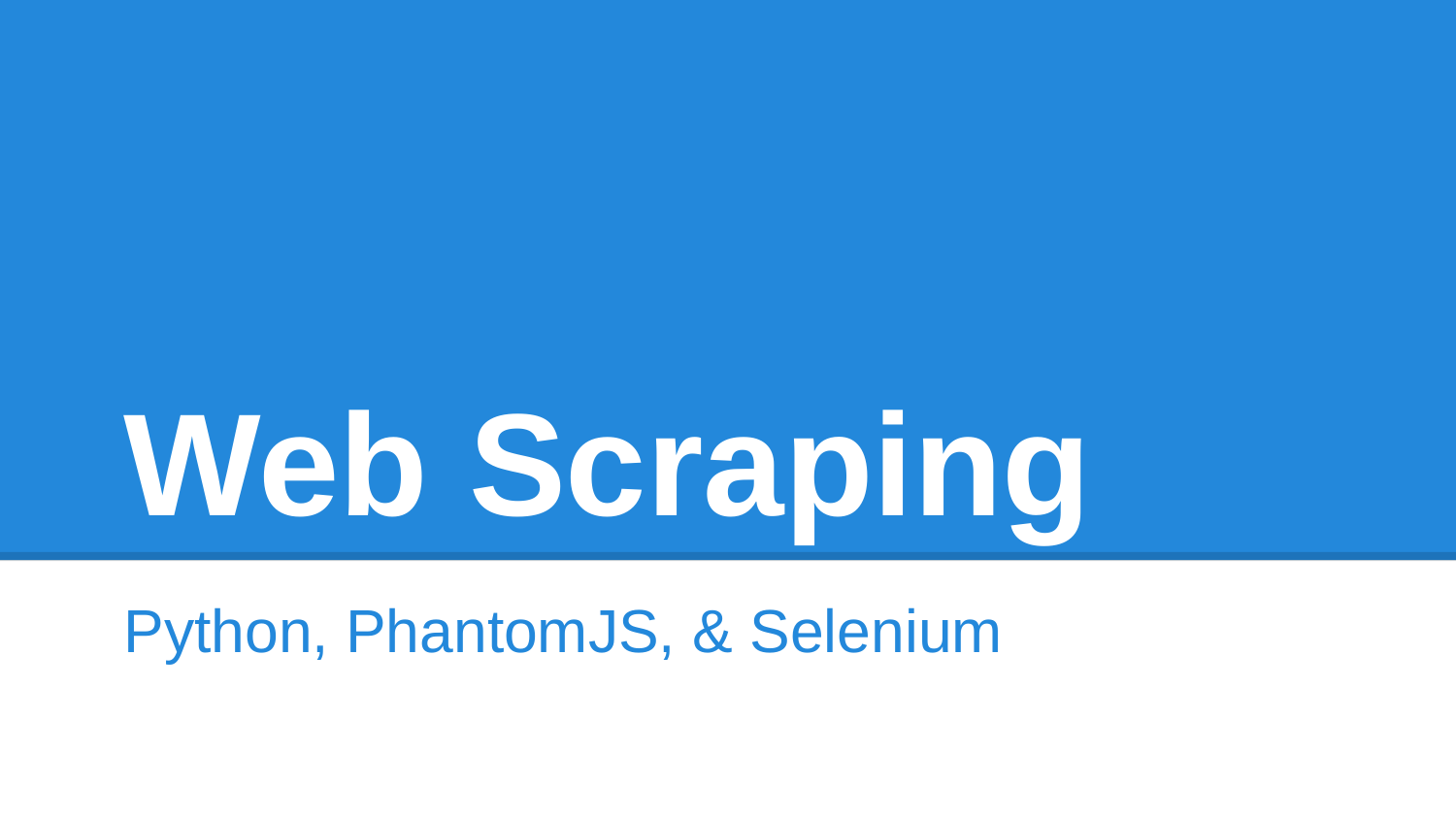

# Web Scraping
Python, PhantomJS, & Selenium